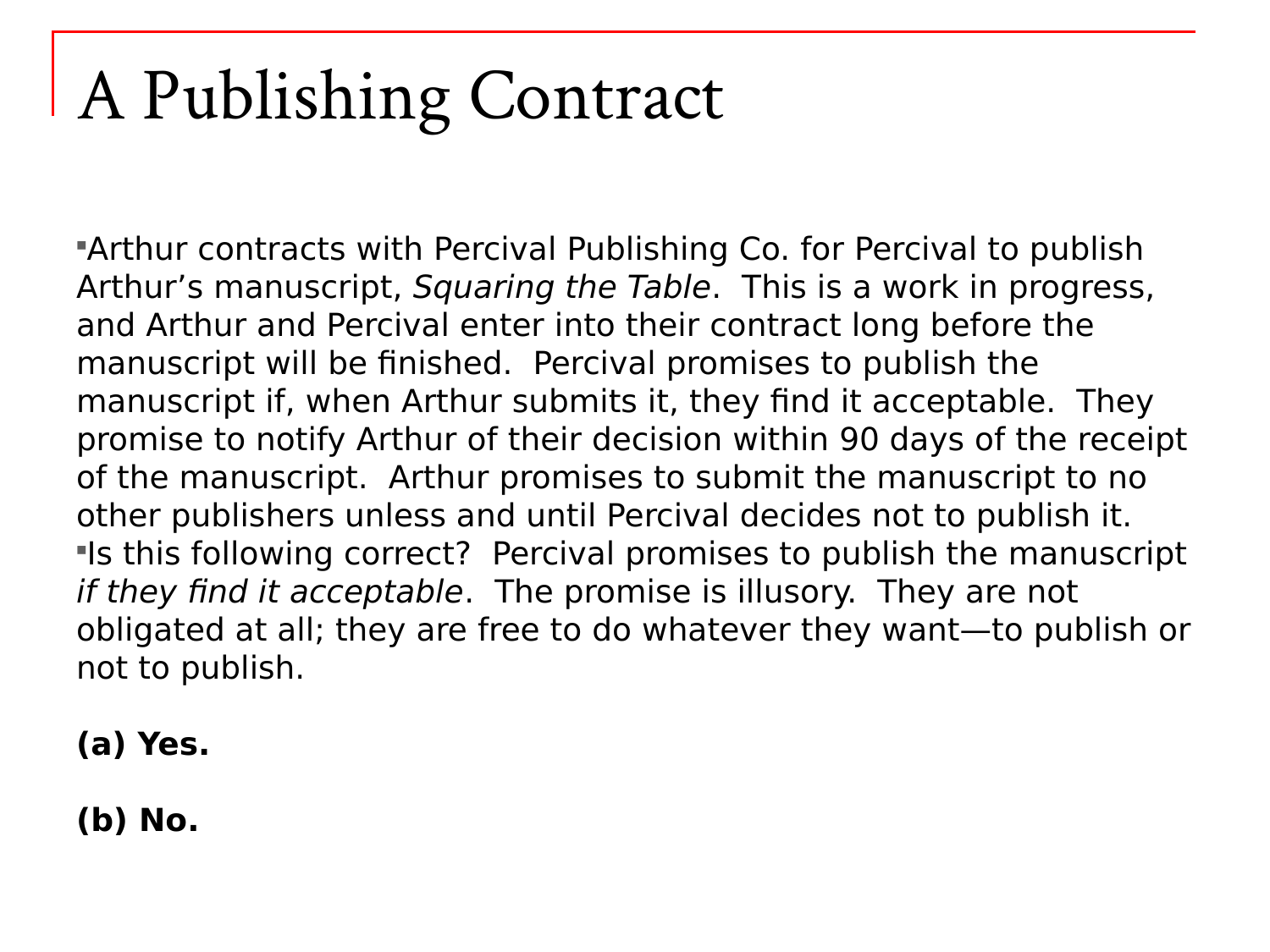

# A Publishing Contract
Arthur contracts with Percival Publishing Co. for Percival to publish Arthur’s manuscript, Squaring the Table.  This is a work in progress, and Arthur and Percival enter into their contract long before the manuscript will be finished.  Percival promises to publish the manuscript if, when Arthur submits it, they find it acceptable.  They promise to notify Arthur of their decision within 90 days of the receipt of the manuscript.  Arthur promises to submit the manuscript to no other publishers unless and until Percival decides not to publish it.
Is this following correct?  Percival promises to publish the manuscript if they find it acceptable.  The promise is illusory.  They are not obligated at all; they are free to do whatever they want—to publish or not to publish.

(a) Yes.

(b) No.